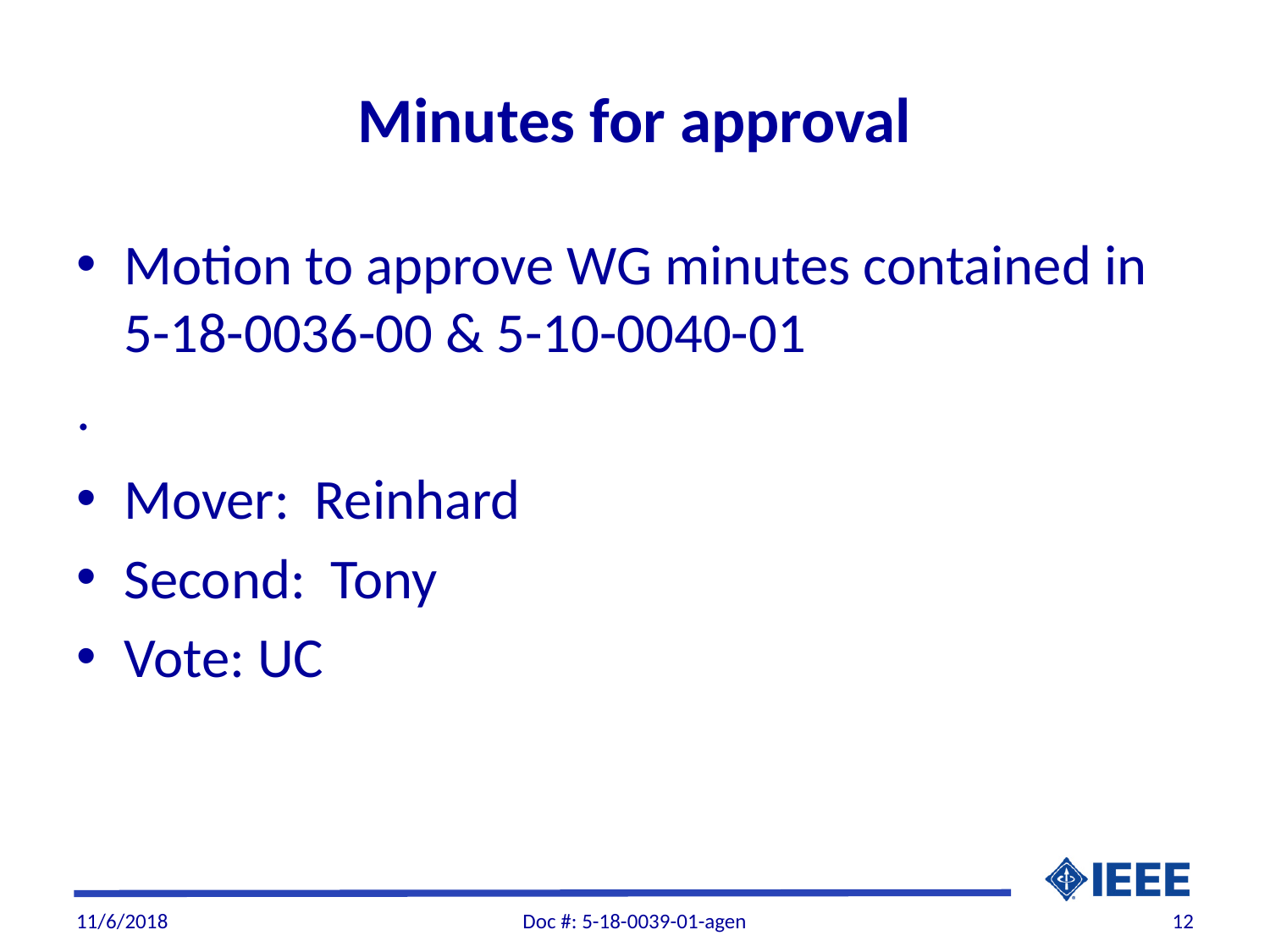

# Minutes for approval
Motion to approve WG minutes contained in 5-18-0036-00 & 5-10-0040-01
.
Mover:  Reinhard
Second:  Tony
Vote: UC

11/6/2018
Doc #: 5-18-0039-01-agen
12